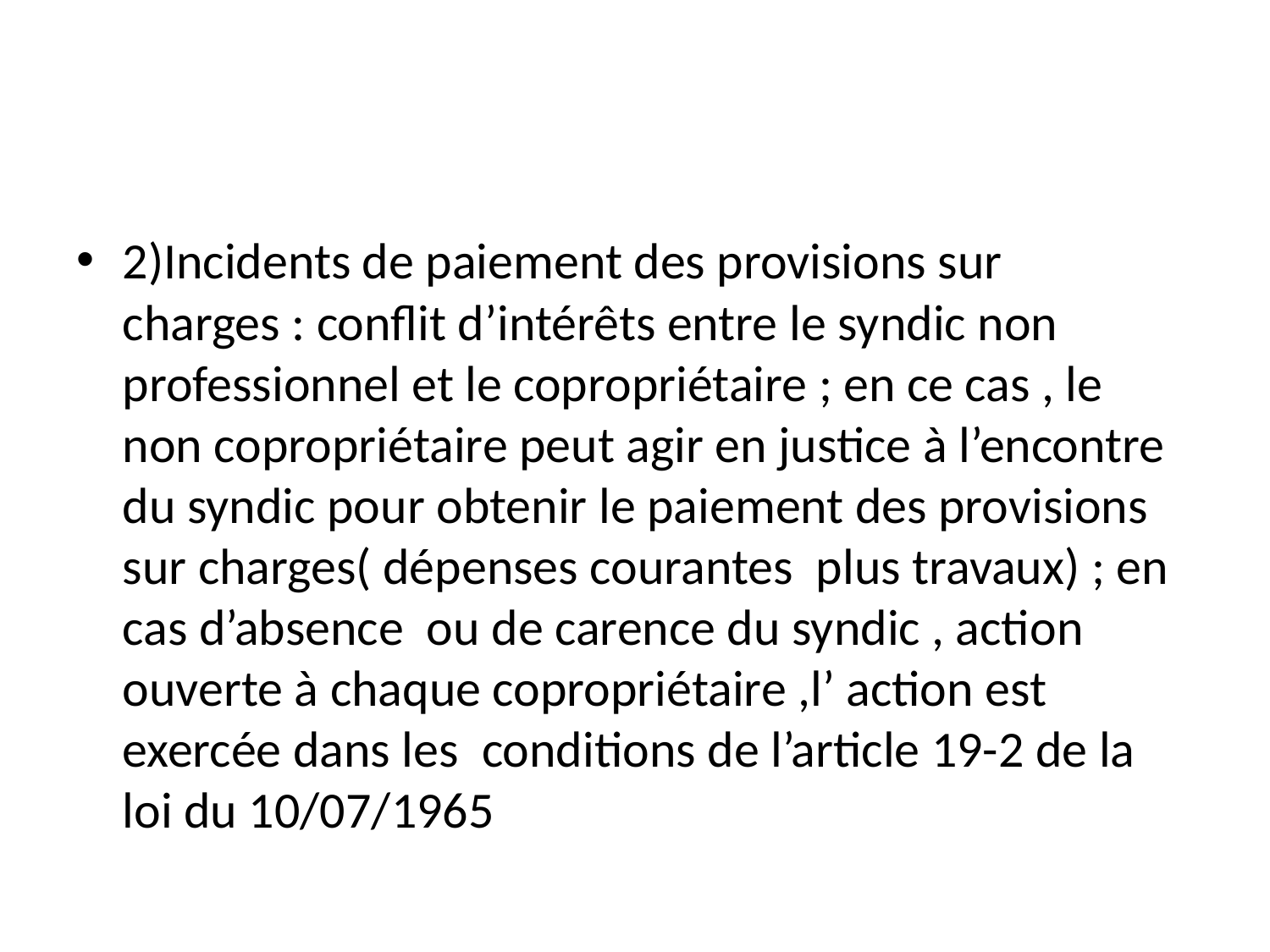

#
2)Incidents de paiement des provisions sur charges : conflit d’intérêts entre le syndic non professionnel et le copropriétaire ; en ce cas , le non copropriétaire peut agir en justice à l’encontre du syndic pour obtenir le paiement des provisions  sur charges( dépenses courantes  plus travaux) ; en cas d’absence  ou de carence du syndic , action ouverte à chaque copropriétaire ,l’ action est exercée dans les  conditions de l’article 19-2 de la loi du 10/07/1965